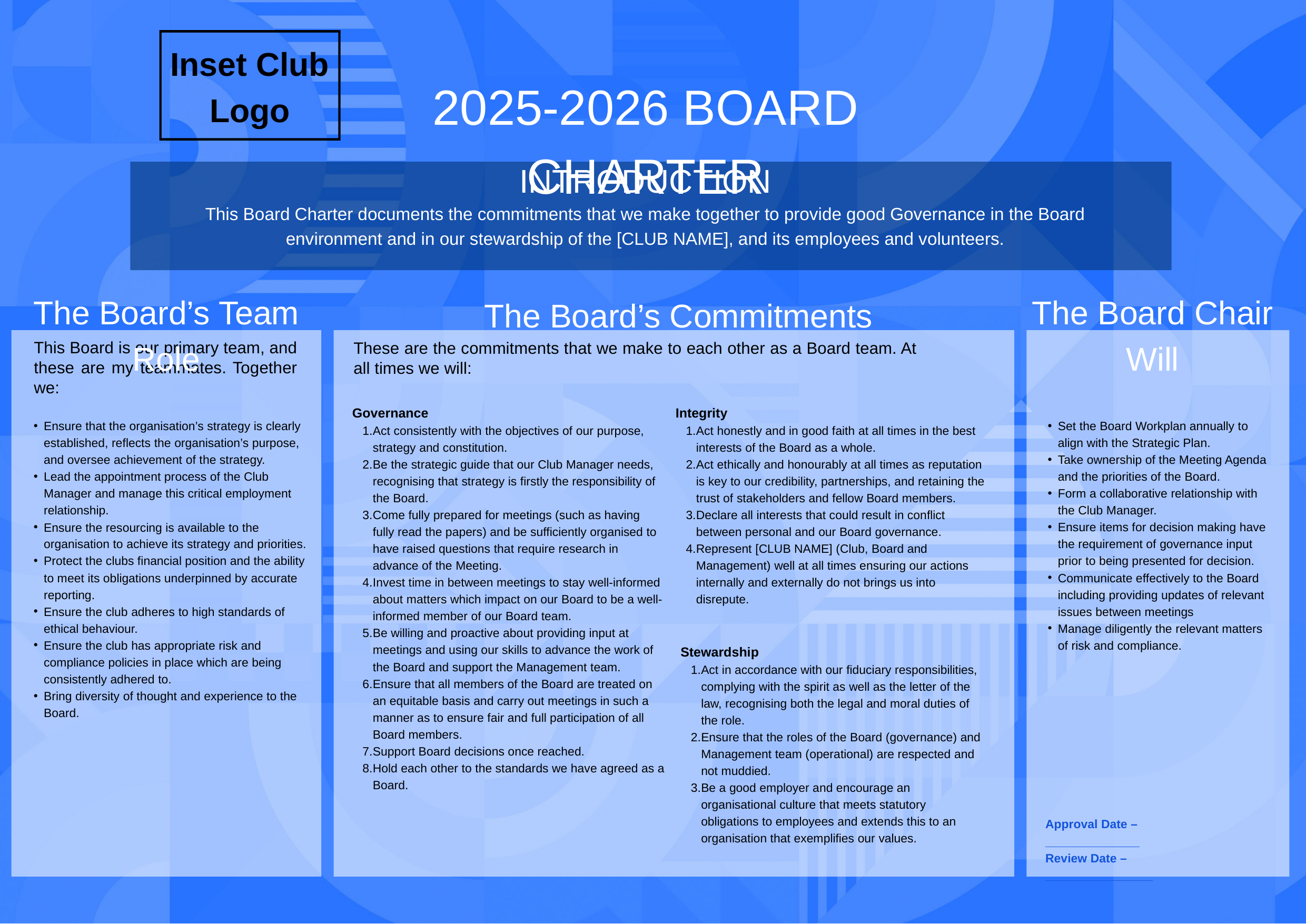

Inset Club Logo
2025-2026 BOARD CHARTER

INTRODUCTION
This Board Charter documents the commitments that we make together to provide good Governance in the Board environment and in our stewardship of the [CLUB NAME], and its employees and volunteers.

The Board’s Team Role
The Board Chair Will
The Board’s Commitments

These are the commitments that we make to each other as a Board team. At all times we will:

This Board is our primary team, and these are my teammates. Together we:
Governance
Act consistently with the objectives of our purpose, strategy and constitution.
Be the strategic guide that our Club Manager needs, recognising that strategy is firstly the responsibility of the Board.
Come fully prepared for meetings (such as having fully read the papers) and be sufficiently organised to have raised questions that require research in advance of the Meeting.
Invest time in between meetings to stay well-informed about matters which impact on our Board to be a well-informed member of our Board team.
Be willing and proactive about providing input at meetings and using our skills to advance the work of the Board and support the Management team.
Ensure that all members of the Board are treated on an equitable basis and carry out meetings in such a manner as to ensure fair and full participation of all Board members.
Support Board decisions once reached.
Hold each other to the standards we have agreed as a Board.

Integrity
Act honestly and in good faith at all times in the best interests of the Board as a whole.
Act ethically and honourably at all times as reputation is key to our credibility, partnerships, and retaining the trust of stakeholders and fellow Board members.
Declare all interests that could result in conflict between personal and our Board governance.
Represent [CLUB NAME] (Club, Board and Management) well at all times ensuring our actions internally and externally do not brings us into disrepute.

Ensure that the organisation’s strategy is clearly established, reflects the organisation’s purpose, and oversee achievement of the strategy.
Lead the appointment process of the Club Manager and manage this critical employment relationship.
Ensure the resourcing is available to the organisation to achieve its strategy and priorities.
Protect the clubs financial position and the ability to meet its obligations underpinned by accurate reporting.
Ensure the club adheres to high standards of ethical behaviour.
Ensure the club has appropriate risk and compliance policies in place which are being consistently adhered to.
Bring diversity of thought and experience to the Board.

Set the Board Workplan annually to align with the Strategic Plan.
Take ownership of the Meeting Agenda and the priorities of the Board.
Form a collaborative relationship with the Club Manager.
Ensure items for decision making have the requirement of governance input prior to being presented for decision.
Communicate effectively to the Board including providing updates of relevant issues between meetings
Manage diligently the relevant matters of risk and compliance.

Stewardship
Act in accordance with our fiduciary responsibilities, complying with the spirit as well as the letter of the law, recognising both the legal and moral duties of the role.
Ensure that the roles of the Board (governance) and Management team (operational) are respected and not muddied.
Be a good employer and encourage an organisational culture that meets statutory obligations to employees and extends this to an organisation that exemplifies our values.
Approval Date –______________
Review Date – ________________